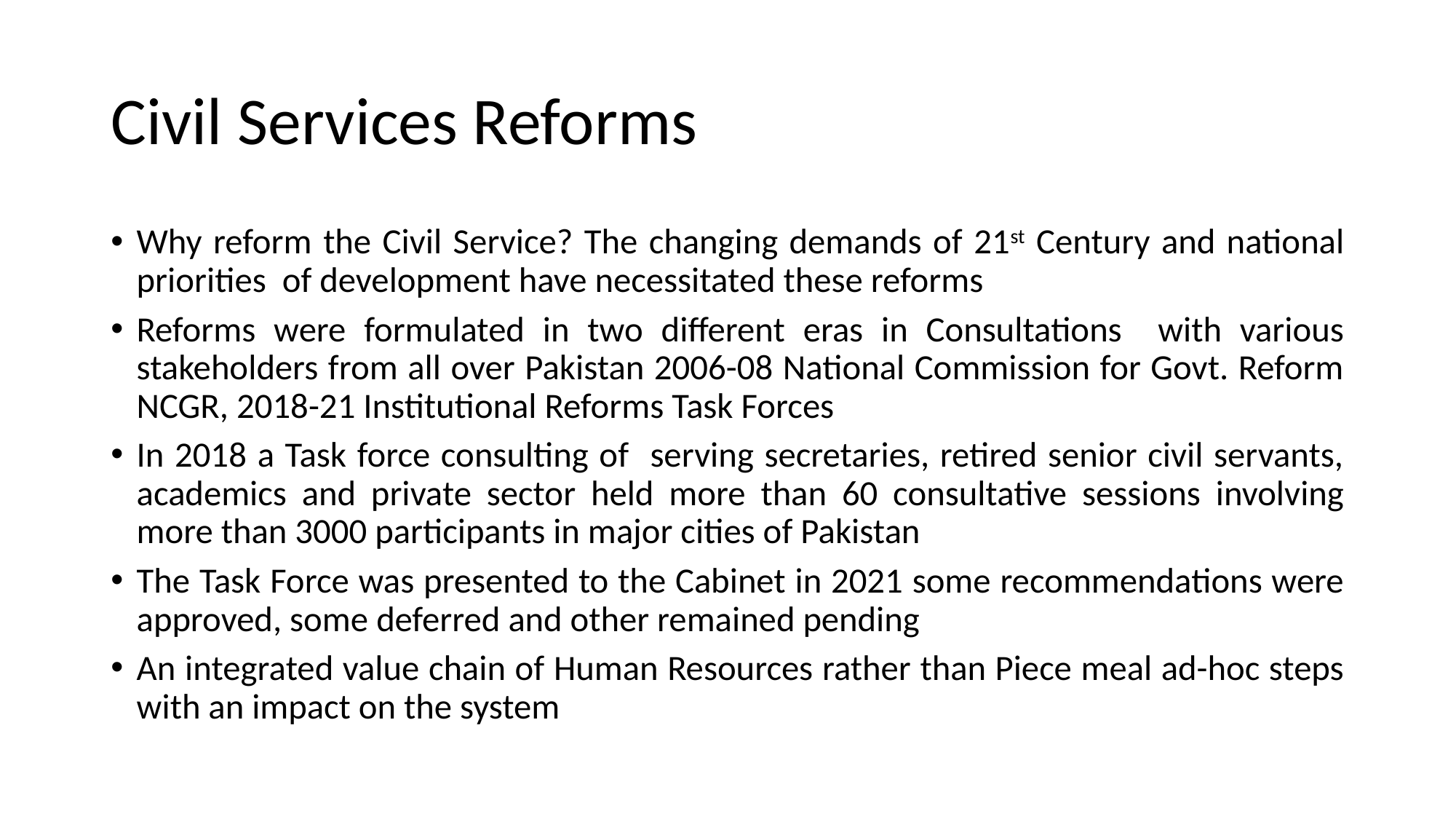

# Civil Services Reforms
Why reform the Civil Service? The changing demands of 21st Century and national priorities  of development have necessitated these reforms
Reforms were formulated in two different eras in Consultations  with various stakeholders from all over Pakistan 2006-08 National Commission for Govt. Reform NCGR, 2018-21 Institutional Reforms Task Forces
In 2018 a Task force consulting of  serving secretaries, retired senior civil servants, academics and private sector held more than 60 consultative sessions involving more than 3000 participants in major cities of Pakistan
The Task Force was presented to the Cabinet in 2021 some recommendations were approved, some deferred and other remained pending
An integrated value chain of Human Resources rather than Piece meal ad-hoc steps with an impact on the system